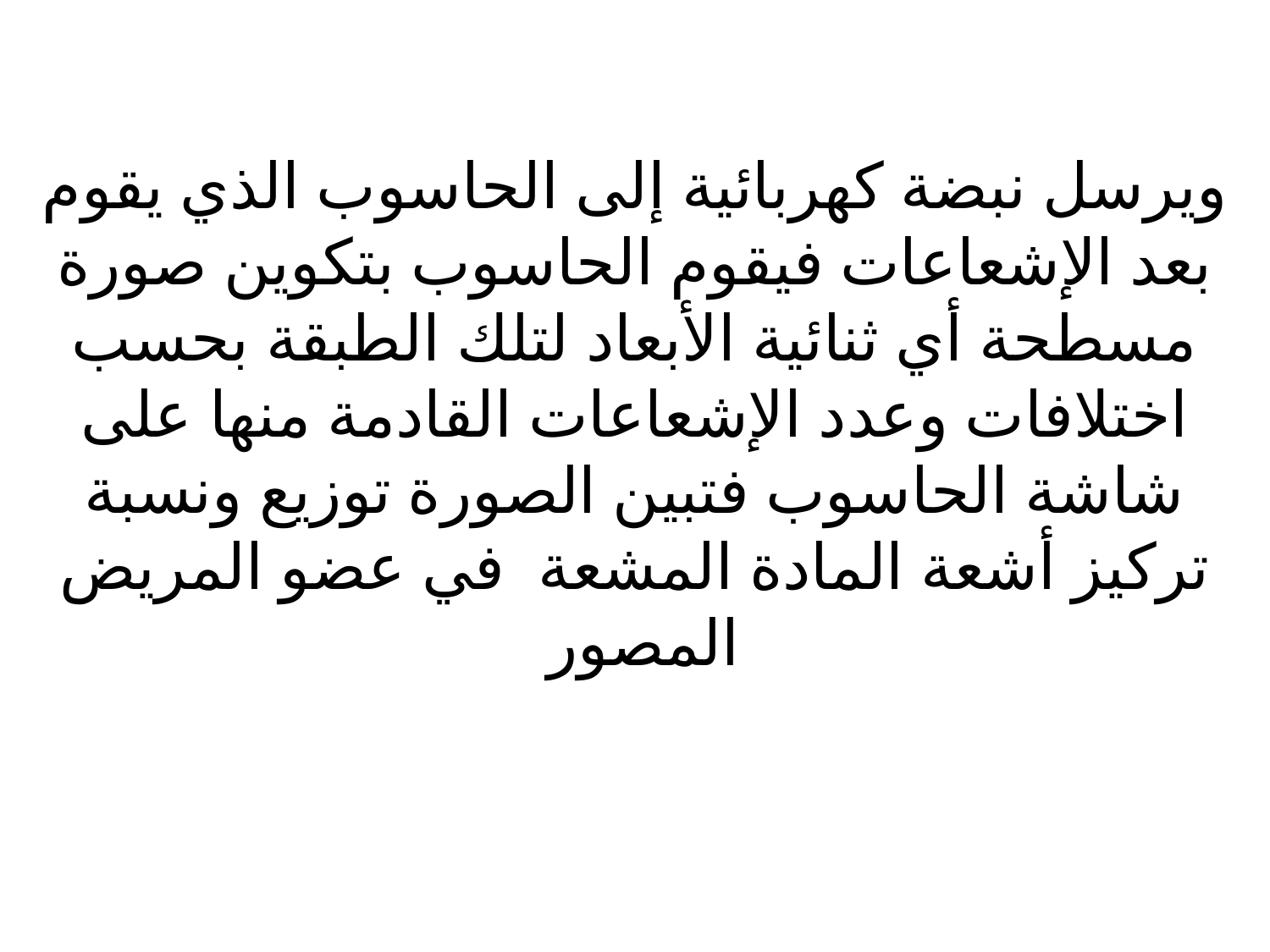

ويرسل نبضة كهربائية إلى الحاسوب الذي يقوم بعد الإشعاعات فيقوم الحاسوب بتكوين صورة مسطحة أي ثنائية الأبعاد لتلك الطبقة بحسب اختلافات وعدد الإشعاعات القادمة منها على شاشة الحاسوب فتبين الصورة توزيع ونسبة تركيز أشعة المادة المشعة  في عضو المريض المصور